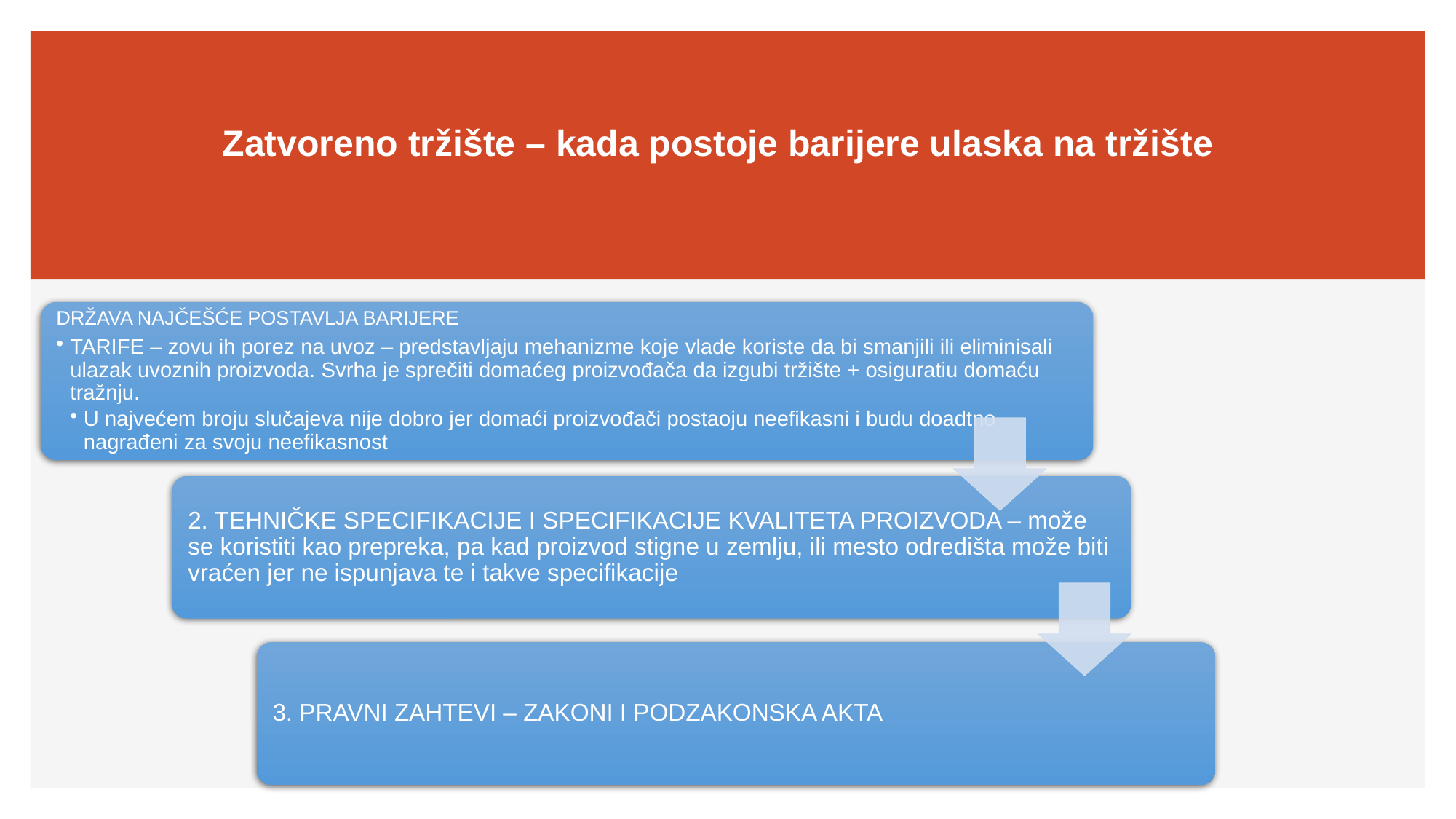

# Zatvoreno tržište – kada postoje barijere ulaska na tržište
DRŽAVA NAJČEŠĆE POSTAVLJA BARIJERE
TARIFE – zovu ih porez na uvoz – predstavljaju mehanizme koje vlade koriste da bi smanjili ili eliminisali ulazak uvoznih proizvoda. Svrha je sprečiti domaćeg proizvođača da izgubi tržište + osiguratiu domaću tražnju.
U najvećem broju slučajeva nije dobro jer domaći proizvođači postaoju neefikasni i budu doadtno nagrađeni za svoju neefikasnost
2. TEHNIČKE SPECIFIKACIJE I SPECIFIKACIJE KVALITETA PROIZVODA – može se koristiti kao prepreka, pa kad proizvod stigne u zemlju, ili mesto odredišta može biti vraćen jer ne ispunjava te i takve specifikacije
3. PRAVNI ZAHTEVI – ZAKONI I PODZAKONSKA AKTA